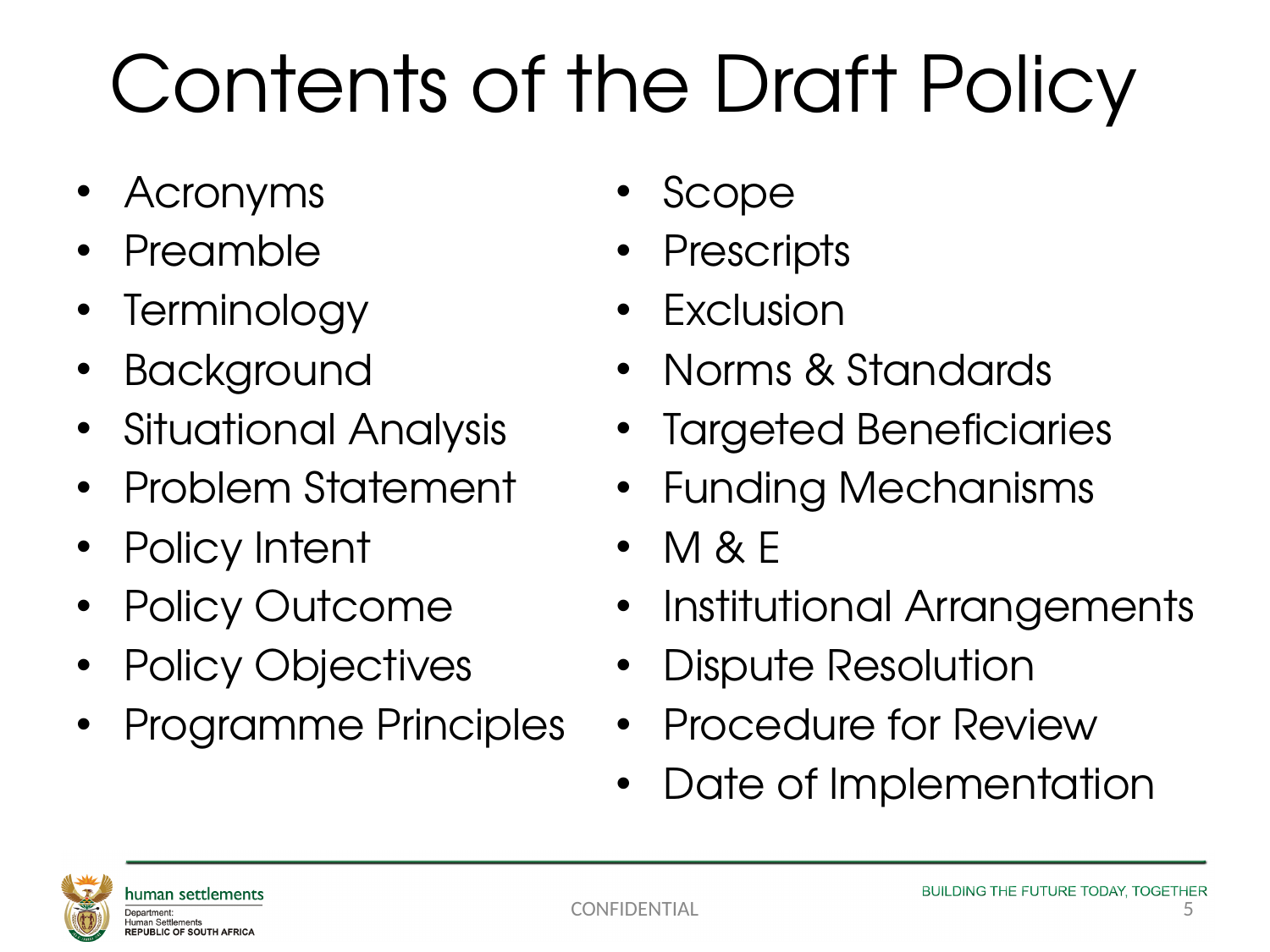

# Contents of the Draft Policy
Acronyms
Preamble
Terminology
Background
Situational Analysis
Problem Statement
Policy Intent
Policy Outcome
Policy Objectives
Programme Principles

Scope
Prescripts
Exclusion
Norms & Standards
Targeted Beneficiaries
Funding Mechanisms
M & E
Institutional Arrangements
Dispute Resolution
Procedure for Review
Date of Implementation

CONFIDENTIAL
5